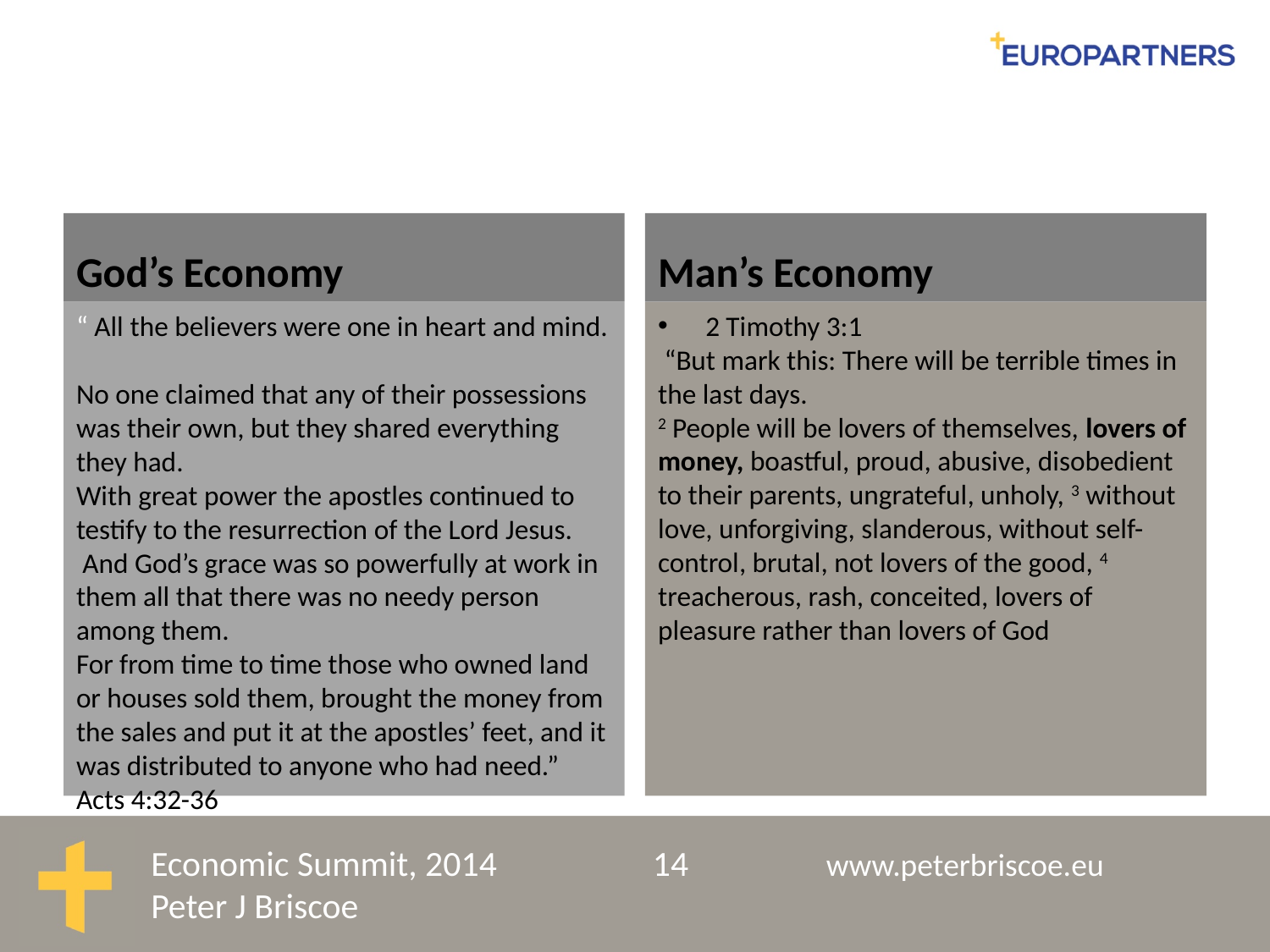

God’s Economy
Man’s Economy
“ All the believers were one in heart and mind.
No one claimed that any of their possessions was their own, but they shared everything they had.
With great power the apostles continued to testify to the resurrection of the Lord Jesus.
 And God’s grace was so powerfully at work in them all that there was no needy person among them.
For from time to time those who owned land or houses sold them, brought the money from the sales and put it at the apostles’ feet, and it was distributed to anyone who had need.”  Acts 4:32-36
2 Timothy 3:1
 “But mark this: There will be terrible times in the last days.
2 People will be lovers of themselves, lovers of money, boastful, proud, abusive, disobedient to their parents, ungrateful, unholy, 3 without love, unforgiving, slanderous, without self-control, brutal, not lovers of the good, 4 treacherous, rash, conceited, lovers of pleasure rather than lovers of God